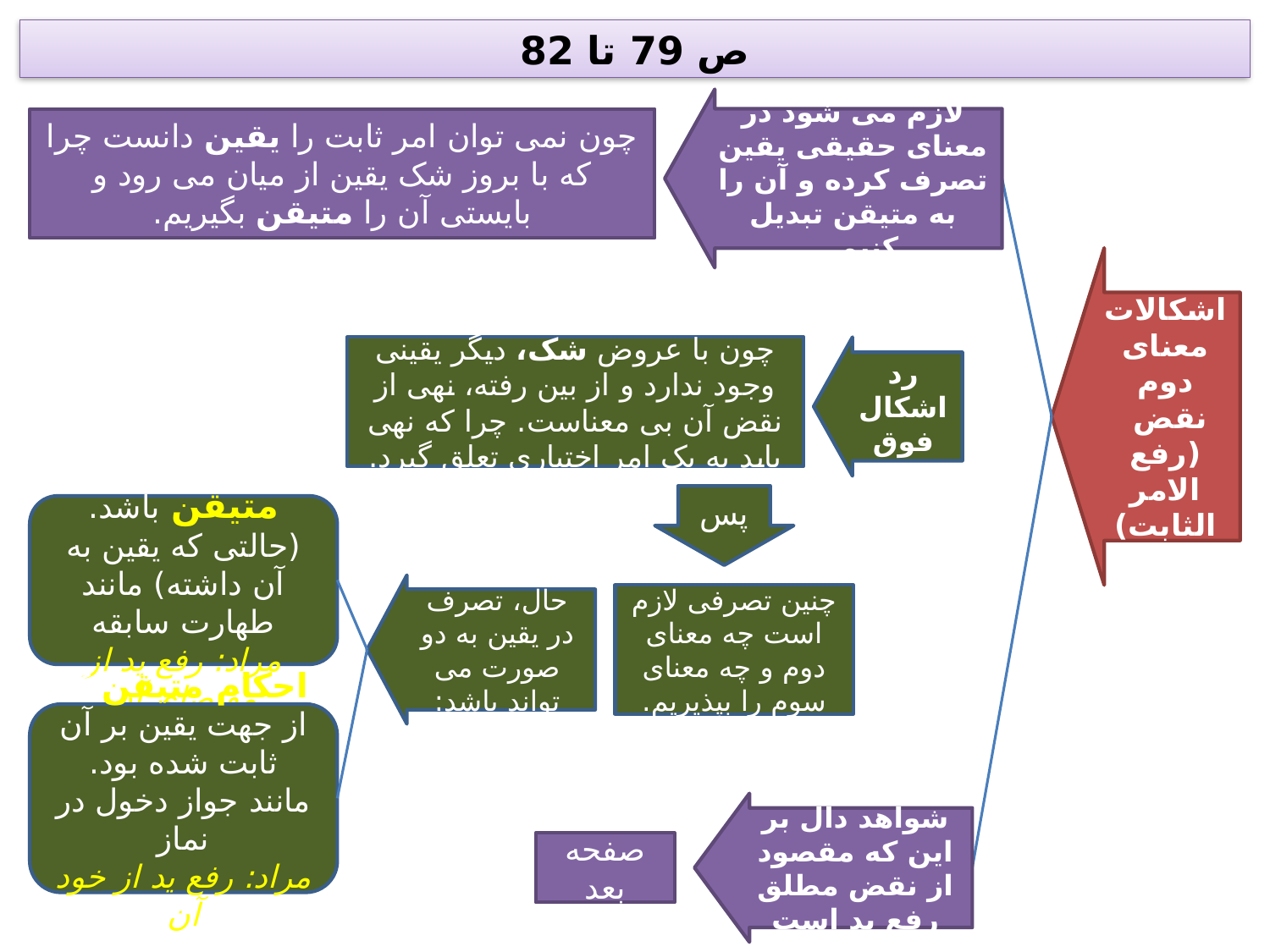

ص 79 تا 82
لازم می شود در معنای حقیقی یقین تصرف کرده و آن را به متیقن تبدیل کنیم.
چون نمی توان امر ثابت را یقین دانست چرا که با بروز شک یقین از میان می رود و بایستی آن را متیقن بگیریم.
اشکالات معنای دوم نقض
(رفع الامر الثابت)
چون با عروض شک، دیگر یقینی وجود ندارد و از بین رفته، نهی از نقض آن بی معناست. چرا که نهی باید به یک امر اختیاری تعلق گیرد.
رد اشکال فوق
پس
مراد از یقین متیقن باشد.
(حالتی که یقین به آن داشته) مانند طهارت سابقه
مراد: رفع ید از مقتضای آن
حال، تصرف در یقین به دو صورت می تواند باشد:
چنین تصرفی لازم است چه معنای دوم و چه معنای سوم را بپذیریم.
احکام متیقن که از جهت یقین بر آن ثابت شده بود.
مانند جواز دخول در نماز
مراد: رفع ید از خود آن
شواهد دال بر این که مقصود از نقض مطلق رفع ید است
صفحه بعد